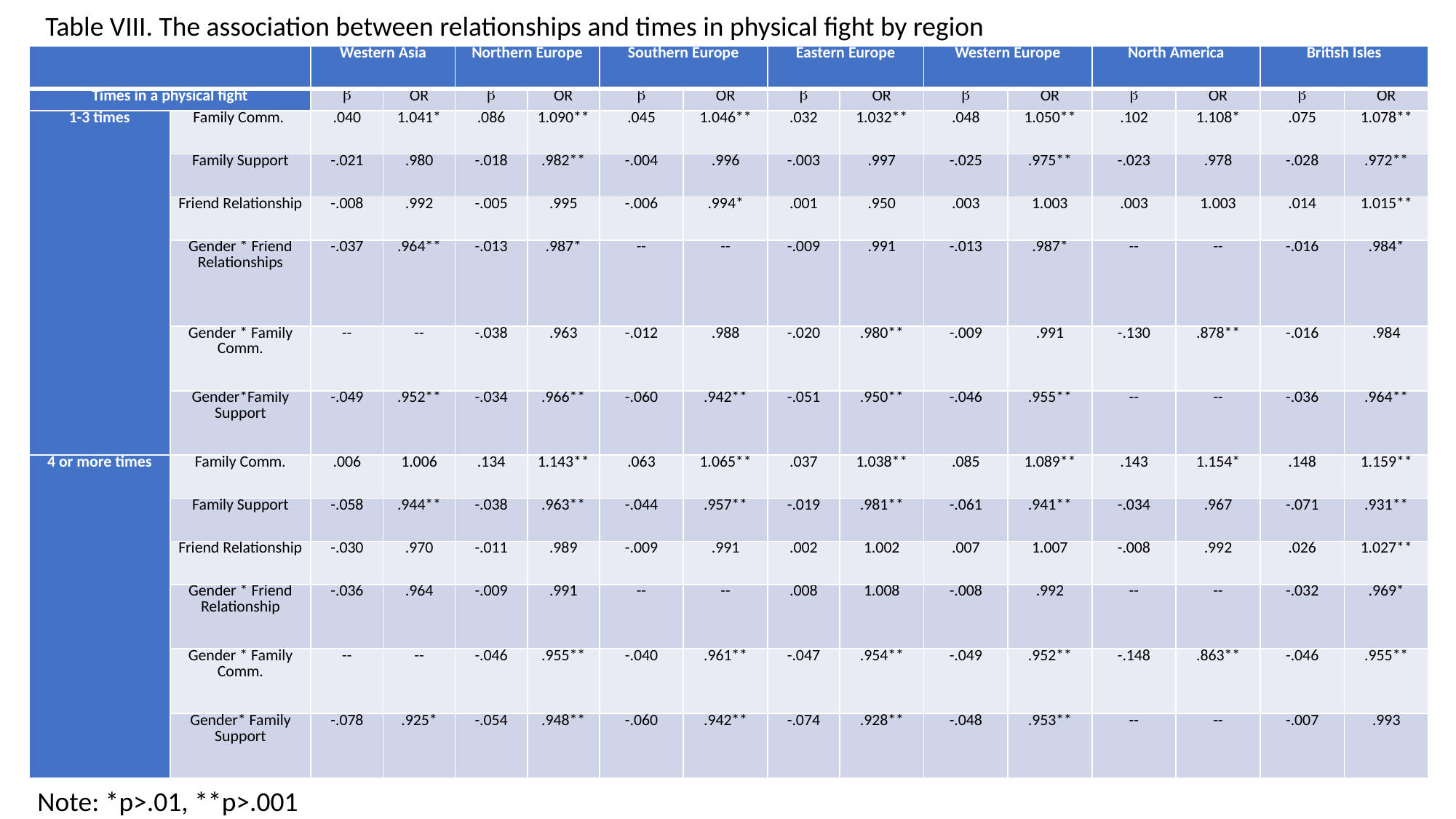

Table VIII. The association between relationships and times in physical fight by region
| ­­­­ |  | Western Asia |  | Northern Europe |  | Southern Europe |  | Eastern Europe |  | Western Europe |  | North America |  | British Isles |  |
| --- | --- | --- | --- | --- | --- | --- | --- | --- | --- | --- | --- | --- | --- | --- | --- |
| Times in a physical fight |  | β | OR | β | OR | β | OR | β | OR | β | OR | β | OR | β | OR |
| 1-3 times | Family Comm. | .040 | 1.041\* | .086 | 1.090\*\* | .045 | 1.046\*\* | .032 | 1.032\*\* | .048 | 1.050\*\* | .102 | 1.108\* | .075 | 1.078\*\* |
|  | Family Support | -.021 | .980 | -.018 | .982\*\* | -.004 | .996 | -.003 | .997 | -.025 | .975\*\* | -.023 | .978 | -.028 | .972\*\* |
|  | Friend Relationship | -.008 | .992 | -.005 | .995 | -.006 | .994\* | .001 | .950 | .003 | 1.003 | .003 | 1.003 | .014 | 1.015\*\* |
|  | Gender \* Friend Relationships | -.037 | .964\*\* | -.013 | .987\* | -- | -- | -.009 | .991 | -.013 | .987\* | -- | -- | -.016 | .984\* |
|  | Gender \* Family Comm. | -- | -- | -.038 | .963 | -.012 | .988 | -.020 | .980\*\* | -.009 | .991 | -.130 | .878\*\* | -.016 | .984 |
|  | Gender\*Family Support | -.049 | .952\*\* | -.034 | .966\*\* | -.060 | .942\*\* | -.051 | .950\*\* | -.046 | .955\*\* | -- | -- | -.036 | .964\*\* |
| 4 or more times | Family Comm. | .006 | 1.006 | .134 | 1.143\*\* | .063 | 1.065\*\* | .037 | 1.038\*\* | .085 | 1.089\*\* | .143 | 1.154\* | .148 | 1.159\*\* |
|  | Family Support | -.058 | .944\*\* | -.038 | .963\*\* | -.044 | .957\*\* | -.019 | .981\*\* | -.061 | .941\*\* | -.034 | .967 | -.071 | .931\*\* |
|  | Friend Relationship | -.030 | .970 | -.011 | .989 | -.009 | .991 | .002 | 1.002 | .007 | 1.007 | -.008 | .992 | .026 | 1.027\*\* |
|  | Gender \* Friend Relationship | -.036 | .964 | -.009 | .991 | -- | -- | .008 | 1.008 | -.008 | .992 | -- | -- | -.032 | .969\* |
|  | Gender \* Family Comm. | -- | -- | -.046 | .955\*\* | -.040 | .961\*\* | -.047 | .954\*\* | -.049 | .952\*\* | -.148 | .863\*\* | -.046 | .955\*\* |
|  | Gender\* Family Support | -.078 | .925\* | -.054 | .948\*\* | -.060 | .942\*\* | -.074 | .928\*\* | -.048 | .953\*\* | -- | -- | -.007 | .993 |
Note: *p>.01, **p>.001